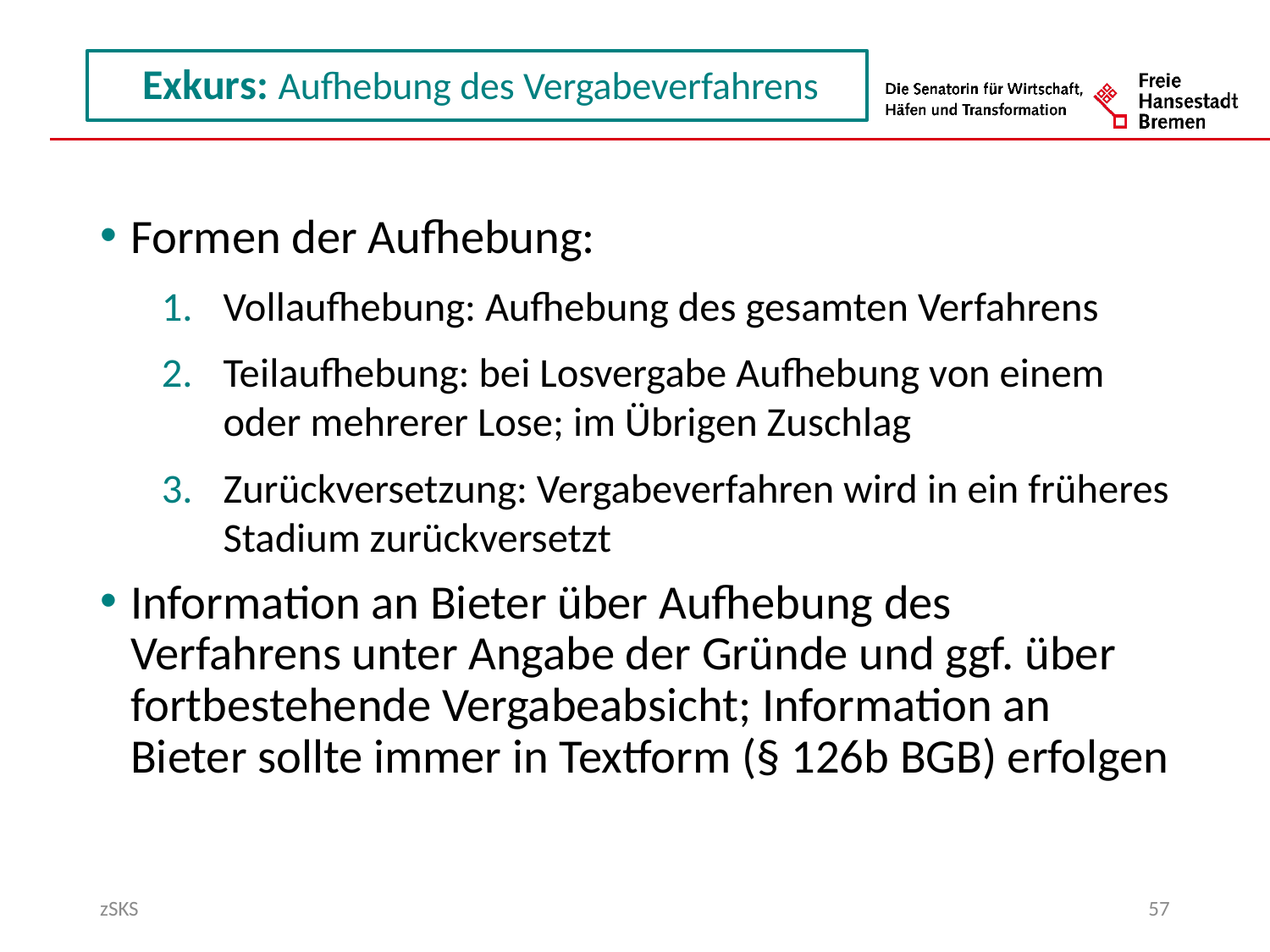

Formen der Aufhebung:
Vollaufhebung: Aufhebung des gesamten Verfahrens
Teilaufhebung: bei Losvergabe Aufhebung von einem oder mehrerer Lose; im Übrigen Zuschlag
Zurückversetzung: Vergabeverfahren wird in ein früheres Stadium zurückversetzt
Information an Bieter über Aufhebung des Verfahrens unter Angabe der Gründe und ggf. über fortbestehende Vergabeabsicht; Information an Bieter sollte immer in Textform (§ 126b BGB) erfolgen

zSKS
57